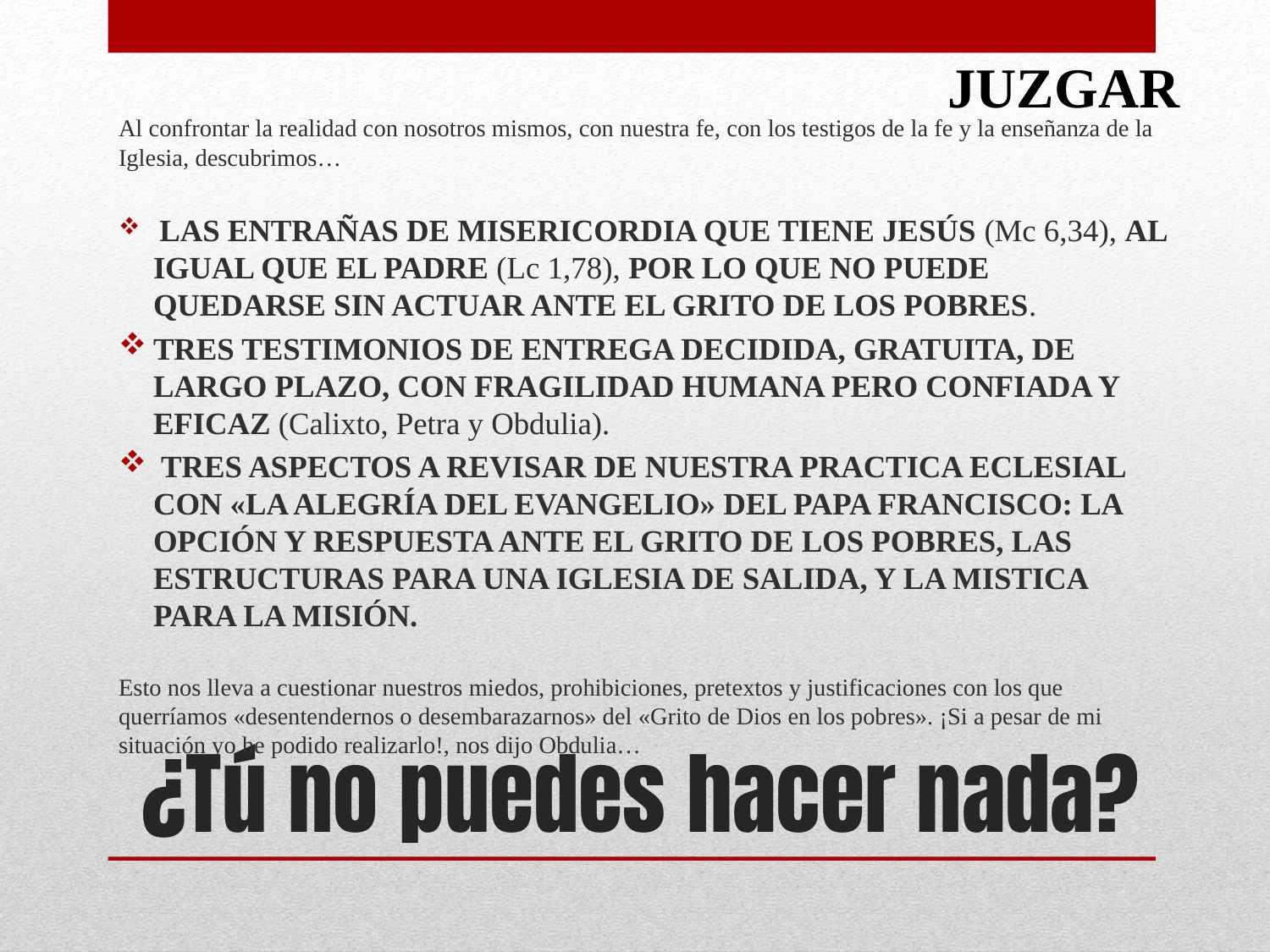

JUZGAR
Al confrontar la realidad con nosotros mismos, con nuestra fe, con los testigos de la fe y la enseñanza de la Iglesia, descubrimos…

 LAS ENTRAÑAS DE MISERICORDIA QUE TIENE JESÚS (Mc 6,34), AL IGUAL QUE EL PADRE (Lc 1,78), POR LO QUE NO PUEDE QUEDARSE SIN ACTUAR ANTE EL GRITO DE LOS POBRES.
TRES TESTIMONIOS DE ENTREGA DECIDIDA, GRATUITA, DE LARGO PLAZO, CON FRAGILIDAD HUMANA PERO CONFIADA Y EFICAZ (Calixto, Petra y Obdulia).
 TRES ASPECTOS A REVISAR DE NUESTRA PRACTICA ECLESIAL CON «LA ALEGRÍA DEL EVANGELIO» DEL PAPA FRANCISCO: LA OPCIÓN Y RESPUESTA ANTE EL GRITO DE LOS POBRES, LAS ESTRUCTURAS PARA UNA IGLESIA DE SALIDA, Y LA MISTICA PARA LA MISIÓN.

Esto nos lleva a cuestionar nuestros miedos, prohibiciones, pretextos y justificaciones con los que querríamos «desentendernos o desembarazarnos» del «Grito de Dios en los pobres». ¡Si a pesar de mi situación yo he podido realizarlo!, nos dijo Obdulia…
# ¿Tú no puedes hacer nada?